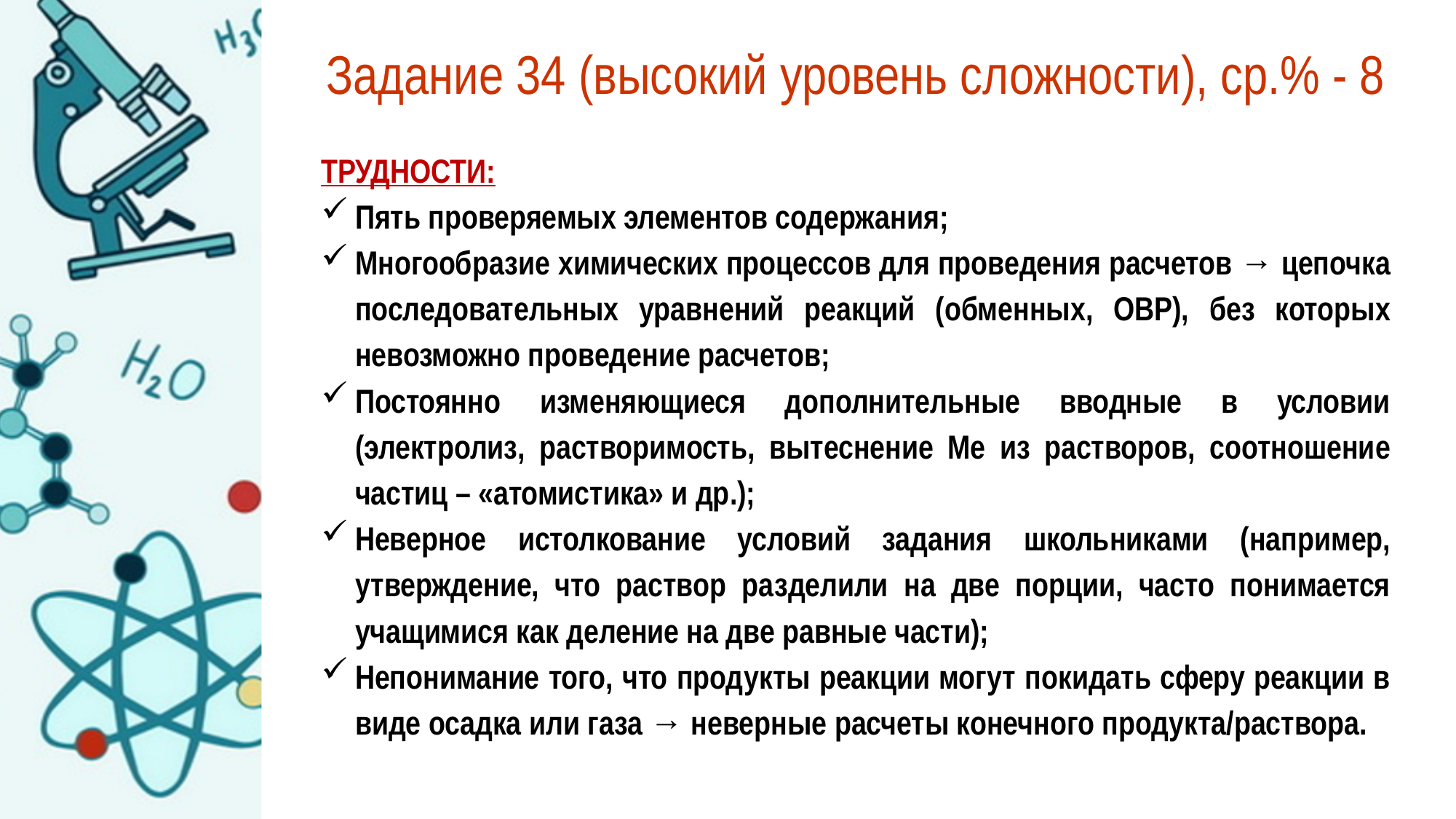

Задание 34 (высокий уровень сложности), ср.% - 8
ТРУДНОСТИ:
Пять проверяемых элементов содержания;
Многообразие химических процессов для проведения расчетов → цепочка последовательных уравнений реакций (обменных, ОВР), без которых невозможно проведение расчетов;
Постоянно изменяющиеся дополнительные вводные в условии (электролиз, растворимость, вытеснение Ме из растворов, соотношение частиц – «атомистика» и др.);
Неверное истолкование условий задания школьниками (например, утверждение, что раствор разделили на две порции, часто понимается учащимися как деление на две равные части);
Непонимание того, что продукты реакции могут покидать сферу реакции в виде осадка или газа → неверные расчеты конечного продукта/раствора.